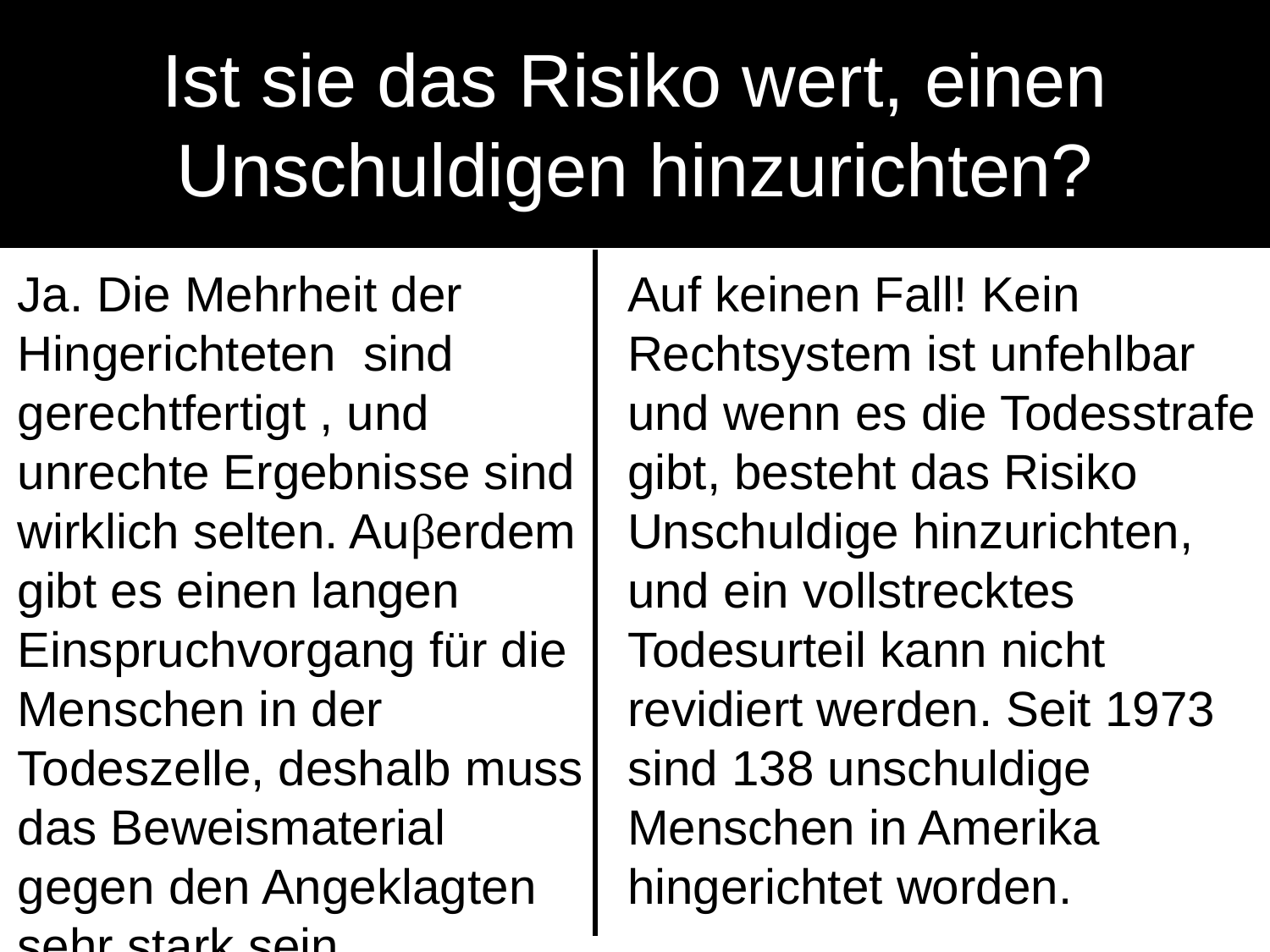

Ist sie das Risiko wert, einen Unschuldigen hinzurichten?
Ja. Die Mehrheit der Hingerichteten  sind gerechtfertigt , und unrechte Ergebnisse sind wirklich selten. Auβerdem gibt es einen langen Einspruchvorgang für die Menschen in der Todeszelle, deshalb muss das Beweismaterial gegen den Angeklagten sehr stark sein.

The majority of prosecutions are fair, and wrongful outcomes are truly rare. Furthermore there is a long appeal process for people on death row, therefore the evidence against the accused must be very strong.
Auf keinen Fall! Kein Rechtsystem ist unfehlbar und wenn es die Todesstrafe gibt, besteht das Risiko Unschuldige hinzurichten, und ein vollstrecktes Todesurteil kann nicht revidiert werden. Seit 1973 sind 138 unschuldige Menschen in Amerika hingerichtet worden.

Absolutely not!  No justice system is infallible, and when there’s the death penalty there’s the risk of killing innocent people, and a  carried out death sentence cannot be reversed. Since 1973 138 innocent people have been executed in America.